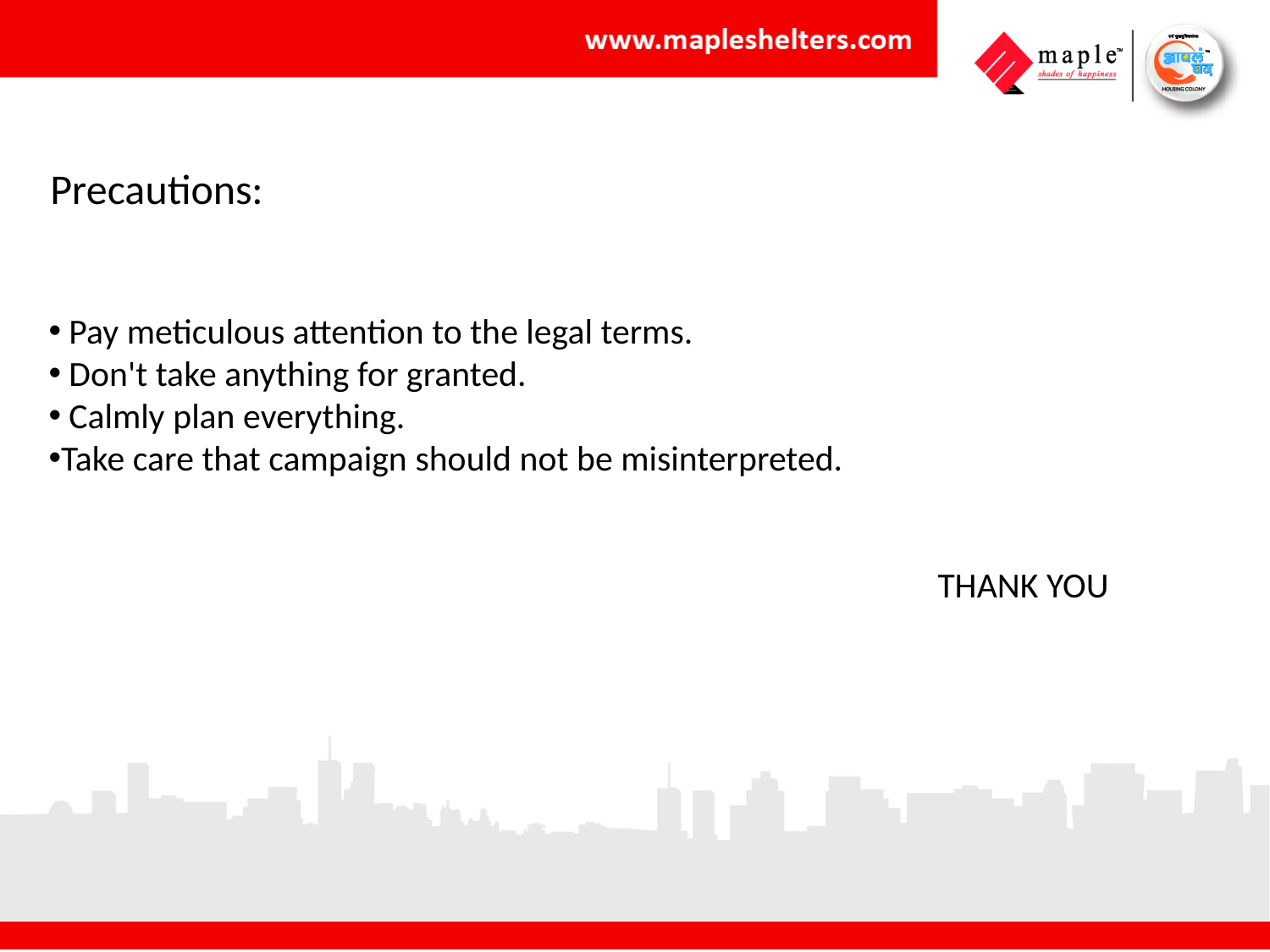

Precautions:

 Pay meticulous attention to the legal terms.
 Don't take anything for granted.
 Calmly plan everything.
Take care that campaign should not be misinterpreted.

							THANK YOU